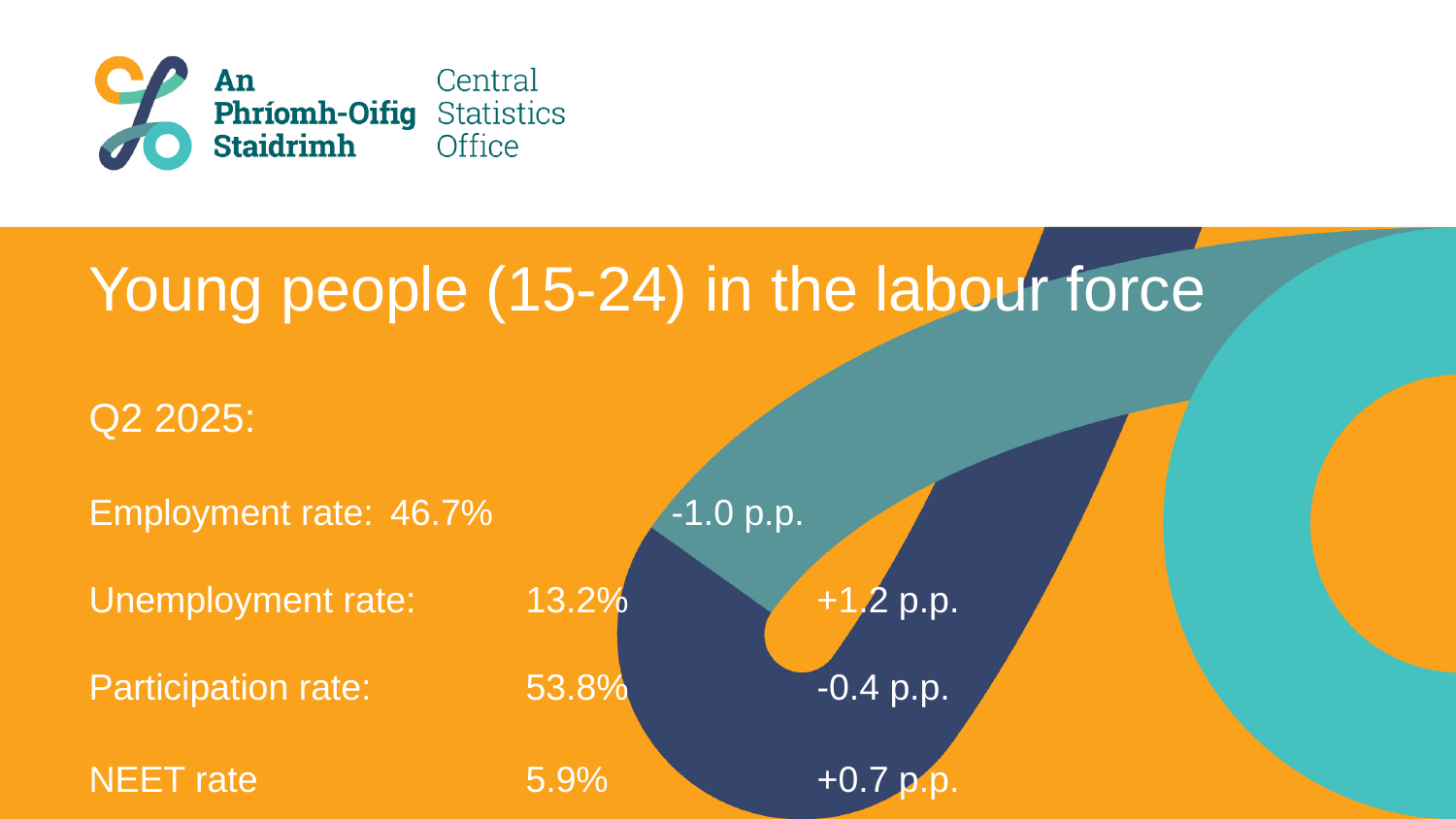

Young people (15-24) in the labour force
Q2 2025:
Employment rate:	 46.7%		-1.0 p.p.
Unemployment rate:	13.2%		+1.2 p.p.

Participation rate: 	53.8% 		-0.4 p.p.
NEET rate		5.9%		+0.7 p.p.